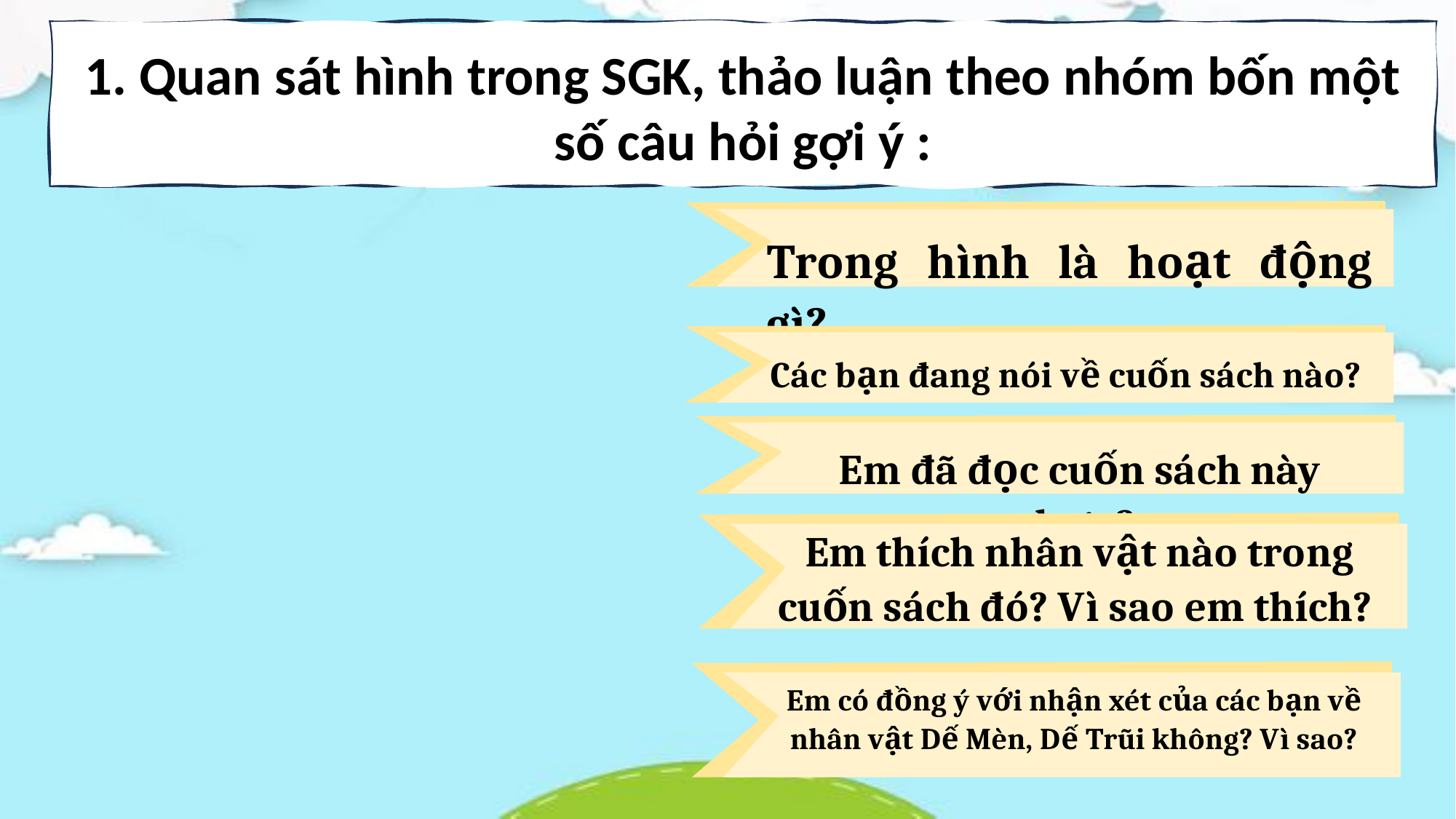

1. Quan sát hình trong SGK, thảo luận theo nhóm bốn một số câu hỏi gợi ý :

Trong hình là hoạt động gì?

Các bạn đang nói về cuốn sách nào?

Em đã đọc cuốn sách này chưa?

Em thích nhân vật nào trong cuốn sách đó? Vì sao em thích?

Em có đồng ý với nhận xét của các bạn về nhân vật Dế Mèn, Dế Trũi không? Vì sao?